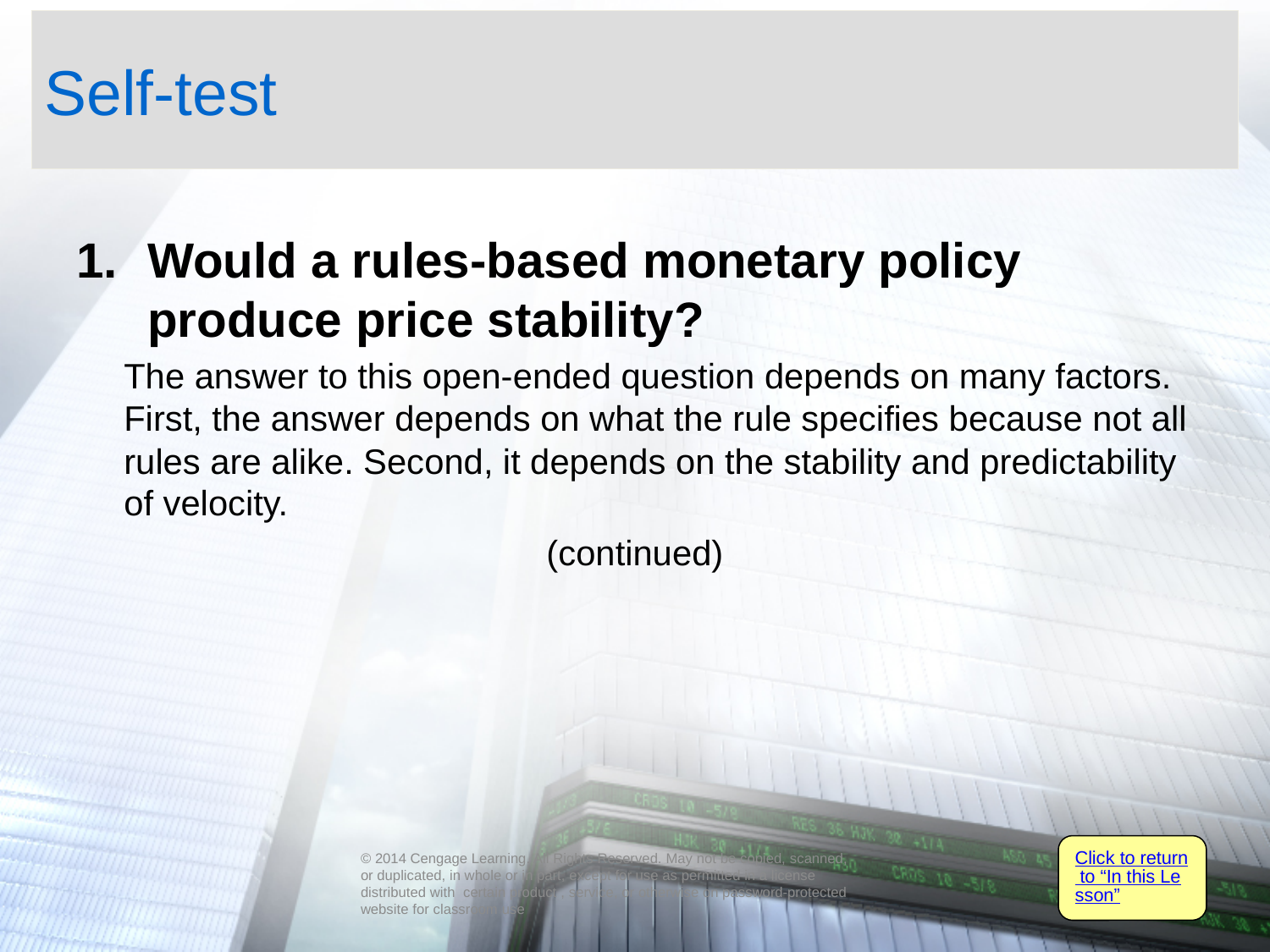

# Self-test
Would a rules-based monetary policy produce price stability?
	The answer to this open-ended question depends on many factors. First, the answer depends on what the rule specifies because not all rules are alike. Second, it depends on the stability and predictability of velocity.
(continued)
Click to return to “In this Lesson”
© 2014 Cengage Learning. All Rights Reserved. May not be copied, scanned, or duplicated, in whole or in part, except for use as permitted in a license distributed with  certain product , service, or otherwise on password-protected website for classroom use